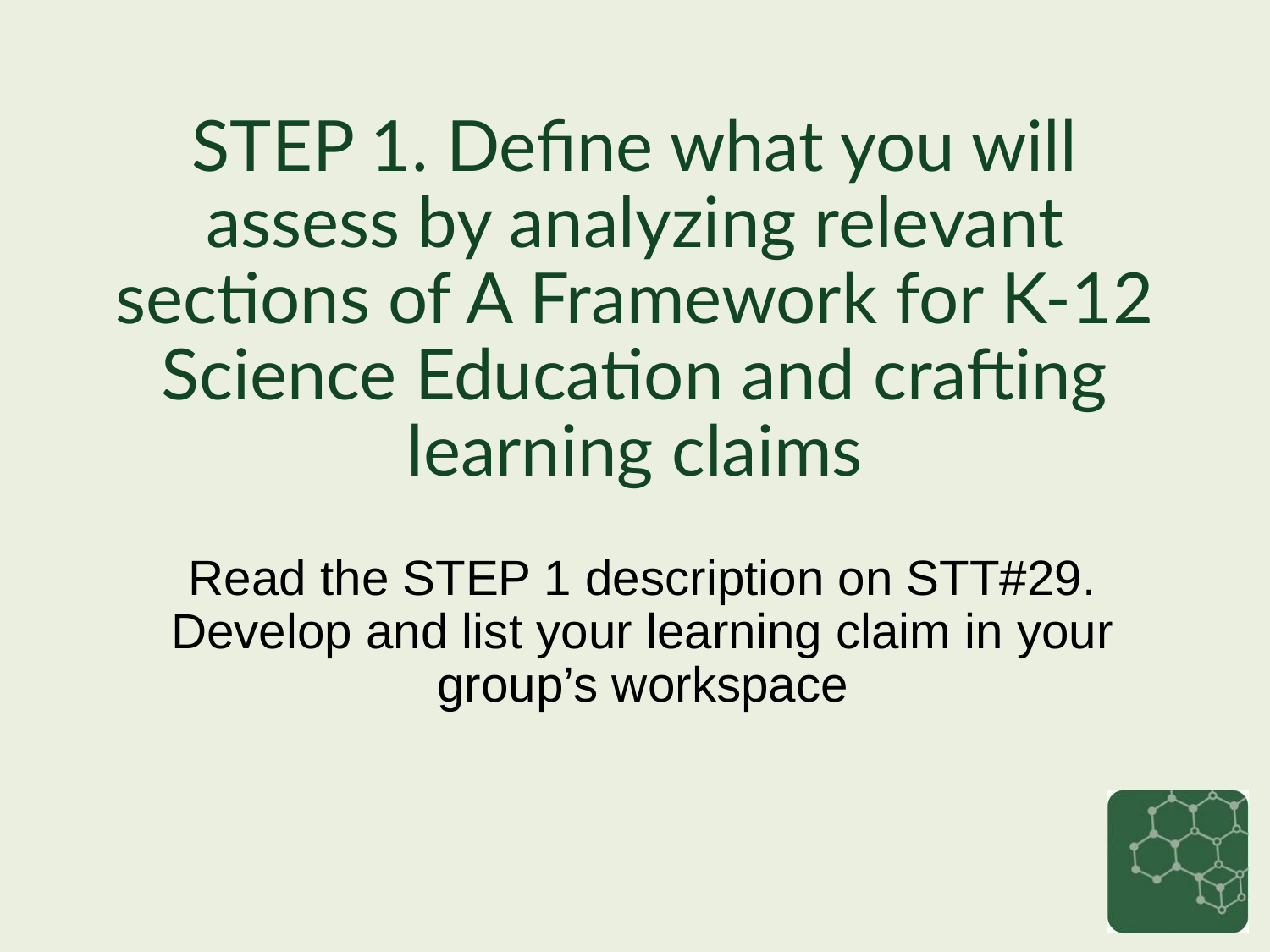

# STEP 1. Define what you will assess by analyzing relevant sections of A Framework for K-12 Science Education and crafting learning claims
Read the STEP 1 description on STT#29. Develop and list your learning claim in your group’s workspace